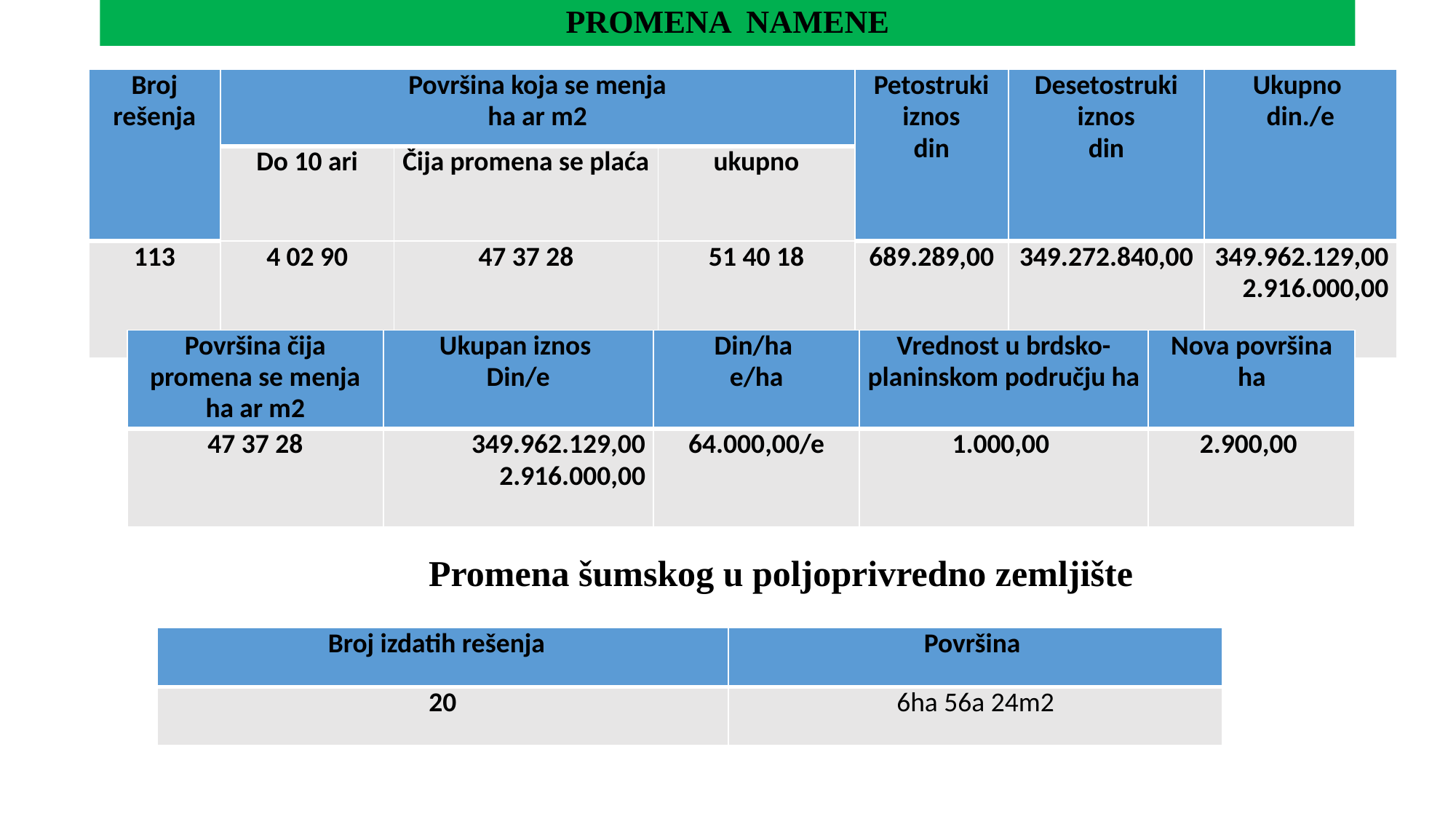

# PROMENA  NAMENE
| Broj rešenja | Površina koja se menja ha ar m2 |  |  | Petostruki iznos din | Desetostruki iznos din | Ukupno din./e |
| --- | --- | --- | --- | --- | --- | --- |
|  | Do 10 ari | Čija promena se plaća | ukupno |  |  |  |
| 113 | 4 02 90 | 47 37 28 | 51 40 18 | 689.289,00 | 349.272.840,00 | 349.962.129,00 2.916.000,00 |
| Površina čija promena se menja ha ar m2 | Ukupan iznos Din/e | Din/ha e/ha | Vrednost u brdsko-planinskom području ha | Nova površina ha |
| --- | --- | --- | --- | --- |
| 47 37 28 | 349.962.129,00 2.916.000,00 | 64.000,00/e | 1.000,00 | 2.900,00 |
Promena šumskog u poljoprivredno zemljište
| Broj izdatih rešenja | Površina |
| --- | --- |
| 20 | 6ha 56a 24m2 |